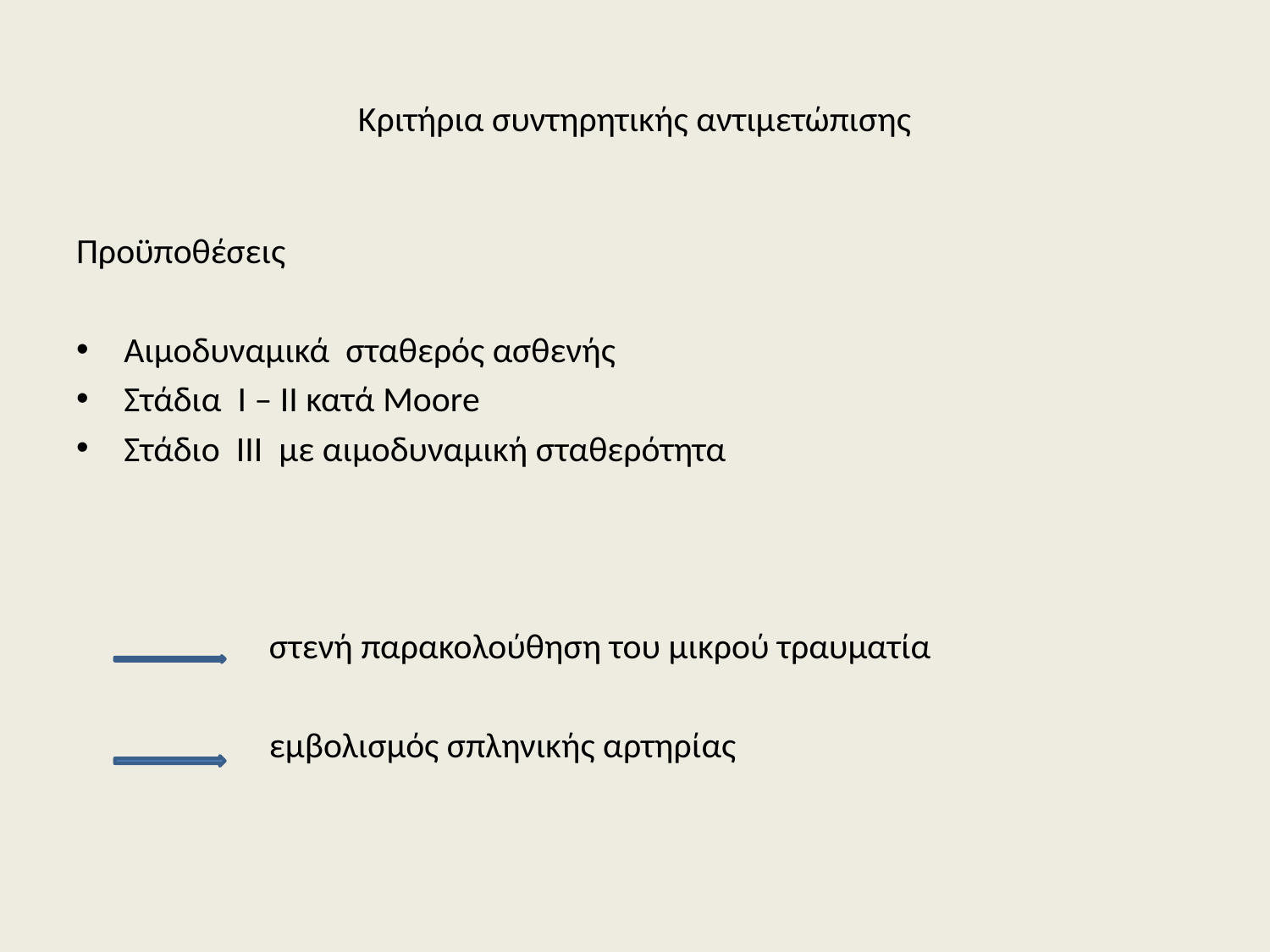

# Κριτήρια συντηρητικής αντιμετώπισης
Προϋποθέσεις

Αιμοδυναμικά  σταθερός ασθενής
Στάδια  Ι – ΙΙ κατά Moore
Στάδιο  ΙΙΙ  με αιμοδυναμική σταθερότητα

                        στενή παρακολούθηση του μικρού τραυματία

                        εμβολισμός σπληνικής αρτηρίας